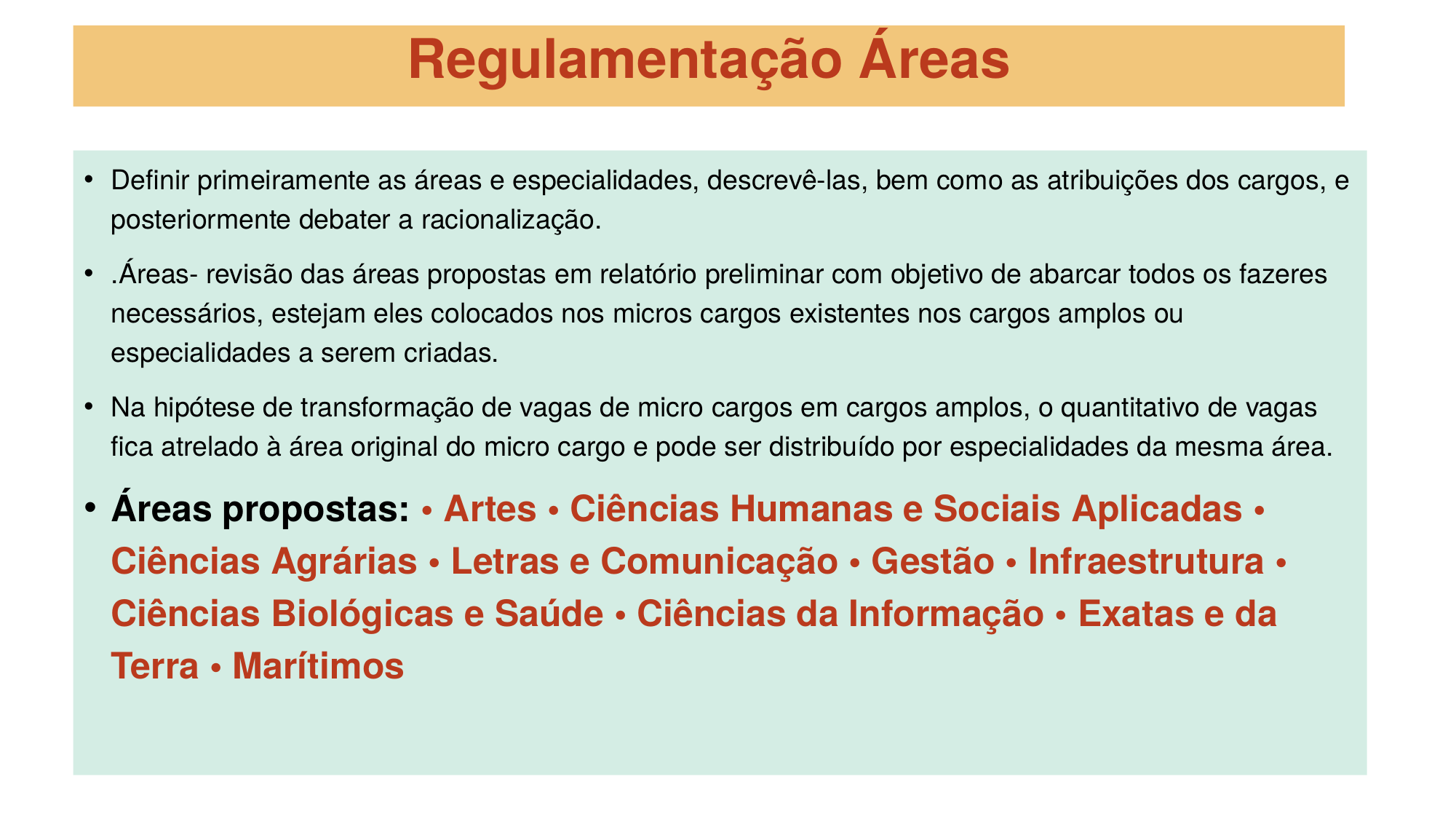

# Regulamentação Áreas
Definir primeiramente as áreas e especialidades, descrevê-las, bem como as atribuições dos cargos, e posteriormente debater a racionalização.
.Áreas- revisão das áreas propostas em relatório preliminar com objetivo de abarcar todos os fazeres necessários, estejam eles colocados nos micros cargos existentes nos cargos amplos ou especialidades a serem criadas.
Na hipótese de transformação de vagas de micro cargos em cargos amplos, o quantitativo de vagas fica atrelado à área original do micro cargo e pode ser distribuído por especialidades da mesma área.
Áreas propostas: • Artes • Ciências Humanas e Sociais Aplicadas • Ciências Agrárias • Letras e Comunicação • Gestão • Infraestrutura • Ciências Biológicas e Saúde • Ciências da Informação • Exatas e da Terra • Marítimos